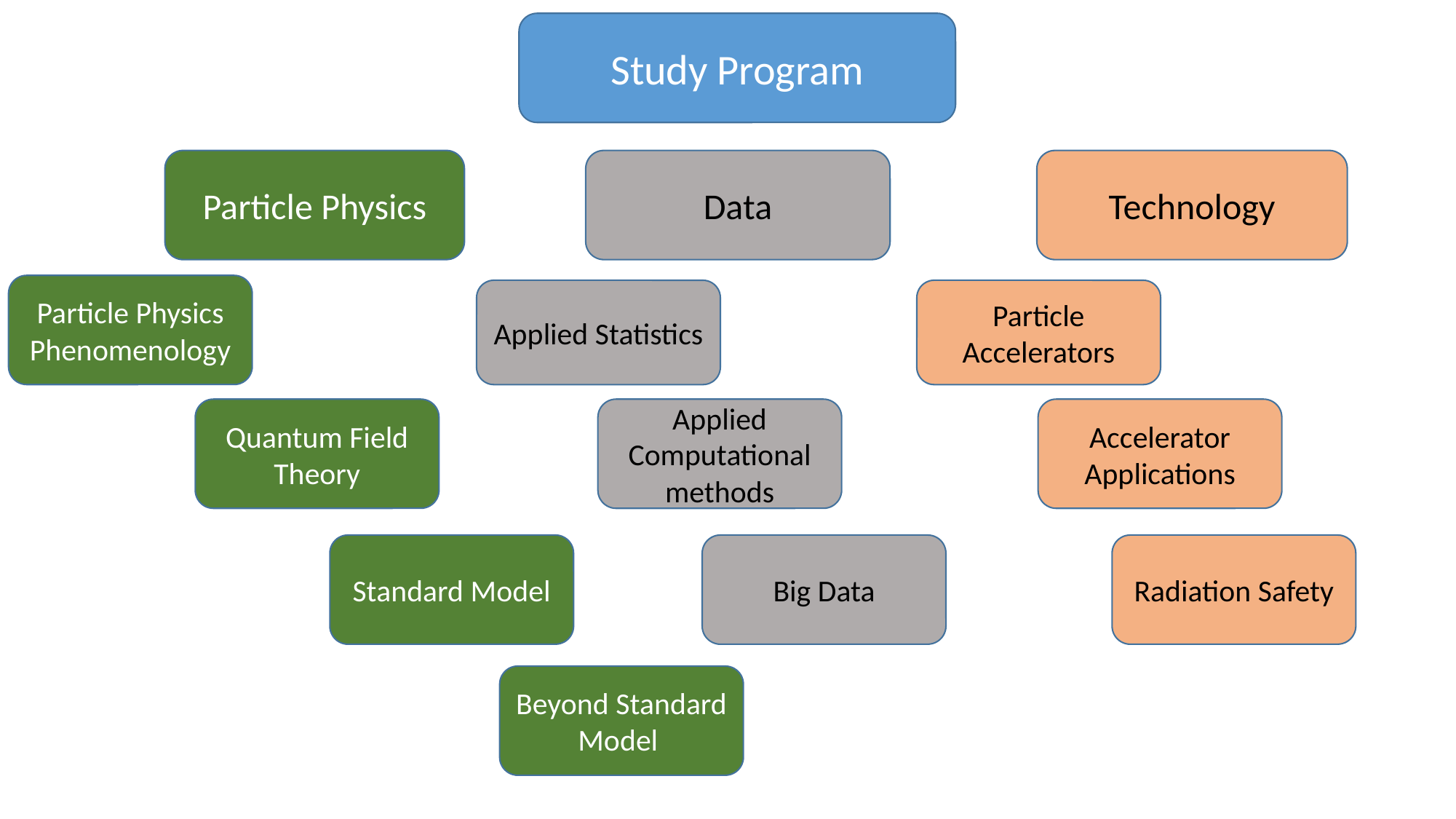

Study Program
Data
Technology
Particle Physics
Particle Physics Phenomenology
Applied Statistics
Particle Accelerators
Quantum Field Theory
Applied Computational methods
Accelerator Applications
Standard Model
Big Data
Radiation Safety
Beyond Standard Model